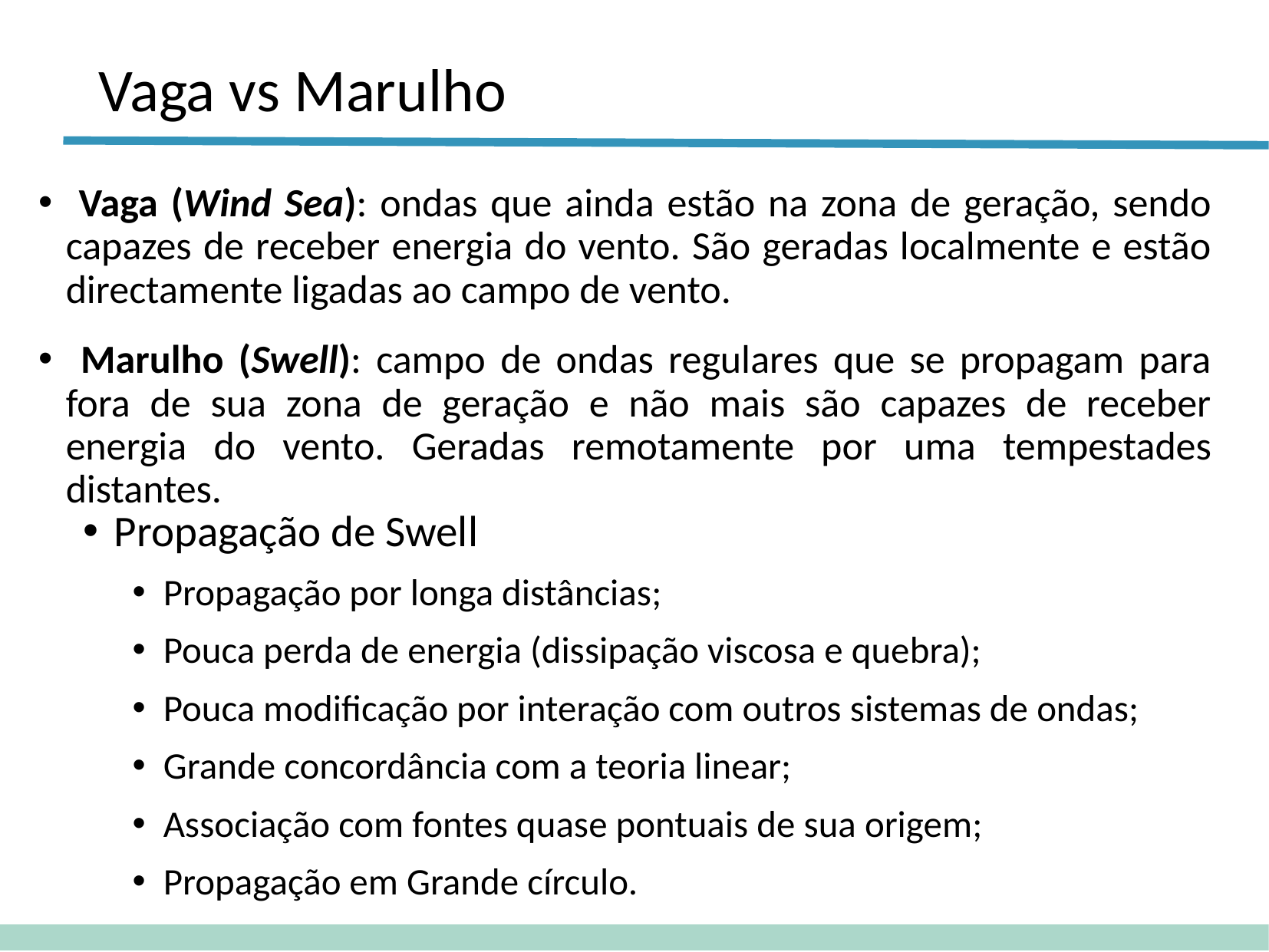

# Vaga vs Marulho

 Vaga (Wind Sea): ondas que ainda estão na zona de geração, sendo capazes de receber energia do vento. São geradas localmente e estão directamente ligadas ao campo de vento.
 Marulho (Swell): campo de ondas regulares que se propagam para fora de sua zona de geração e não mais são capazes de receber energia do vento. Geradas remotamente por uma tempestades distantes.

Propagação de Swell
Propagação por longa distâncias;
Pouca perda de energia (dissipação viscosa e quebra);
Pouca modificação por interação com outros sistemas de ondas;
Grande concordância com a teoria linear;
Associação com fontes quase pontuais de sua origem;
Propagação em Grande círculo.